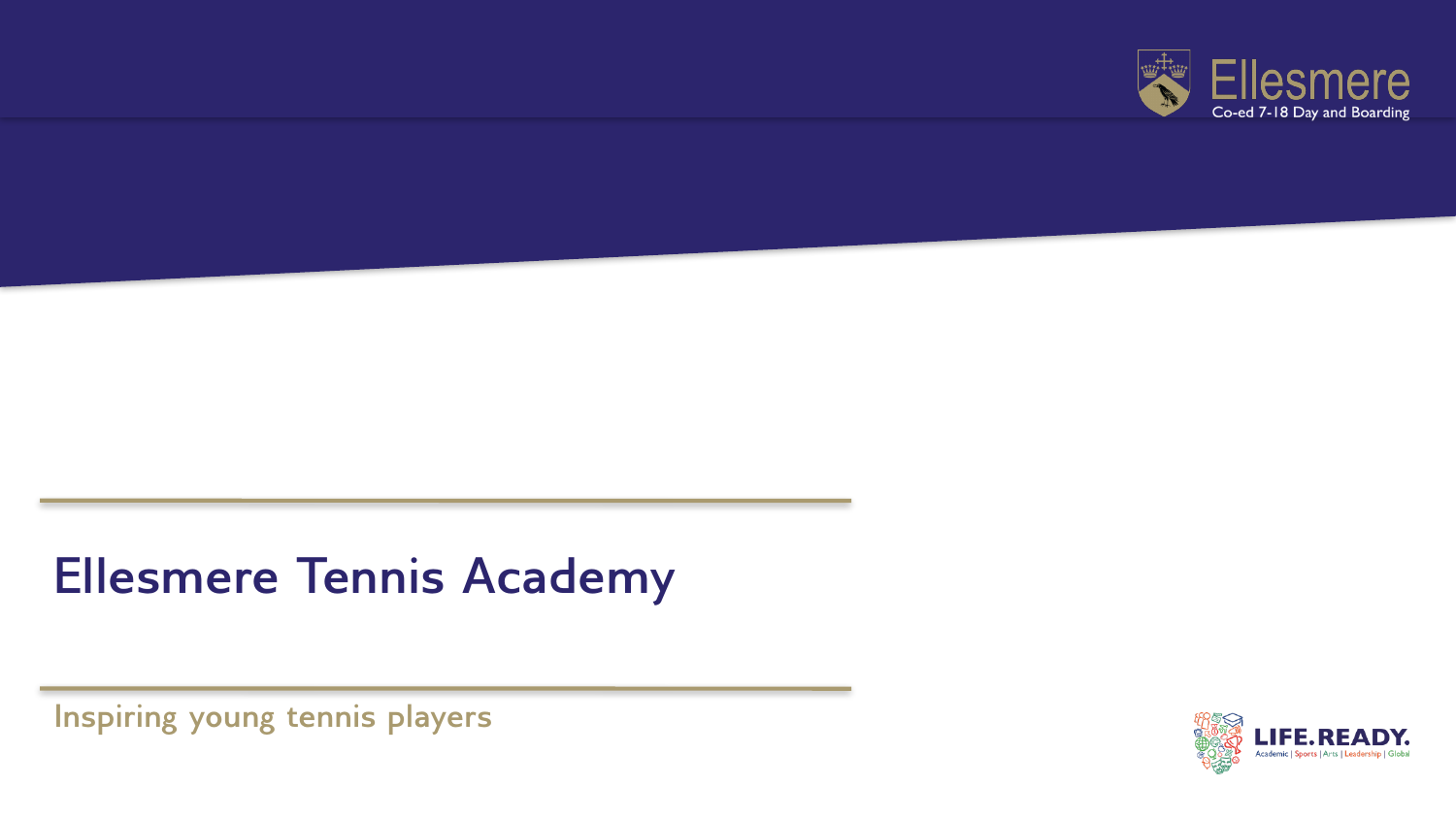

Ellesmere Tennis Academy
Inspiring young tennis players